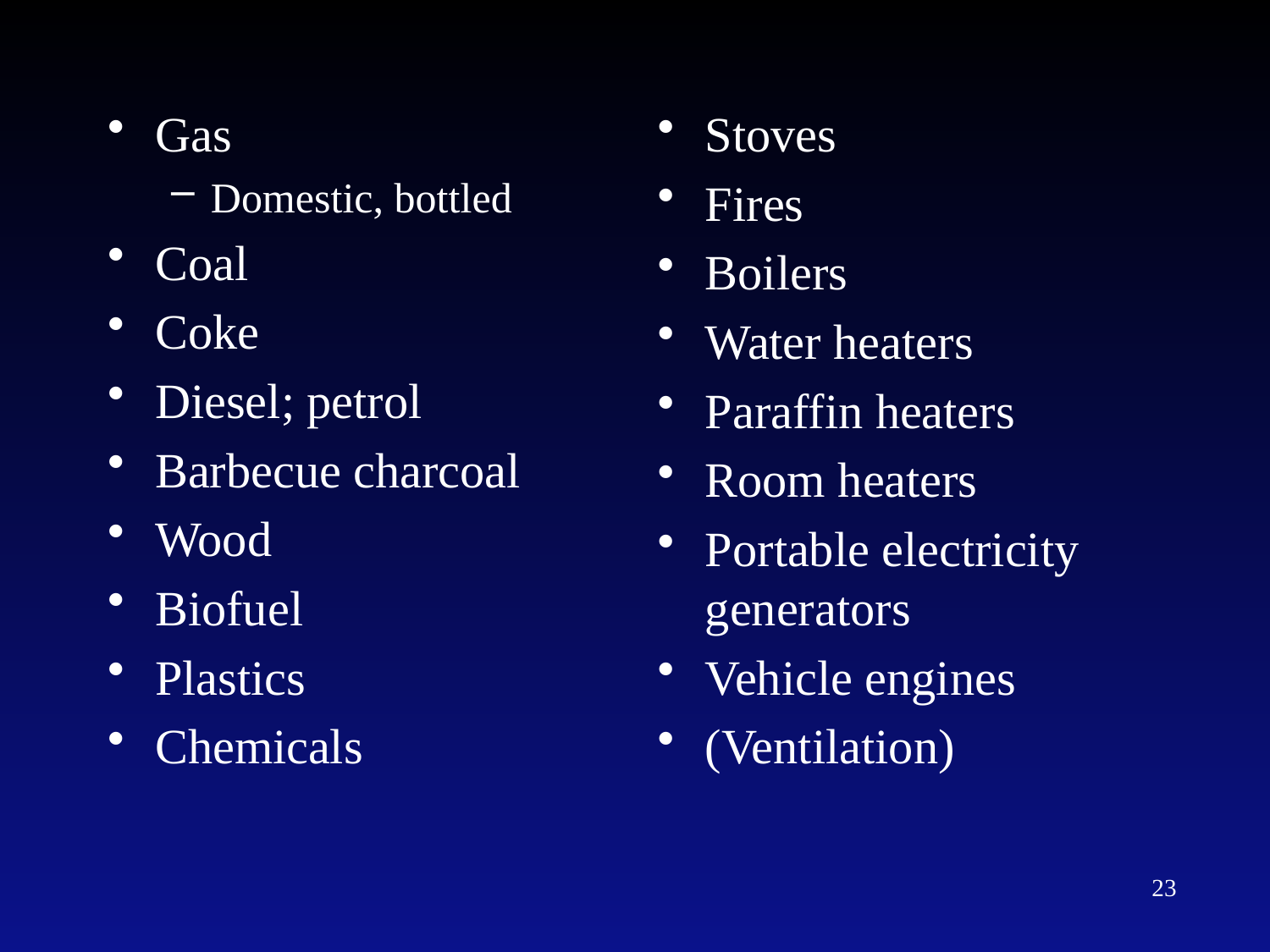

Gas
Domestic, bottled
Coal
Coke
Diesel; petrol
Barbecue charcoal
Wood
Biofuel
Plastics
Chemicals
Stoves
Fires
Boilers
Water heaters
Paraffin heaters
Room heaters
Portable electricity generators
Vehicle engines
(Ventilation)
23